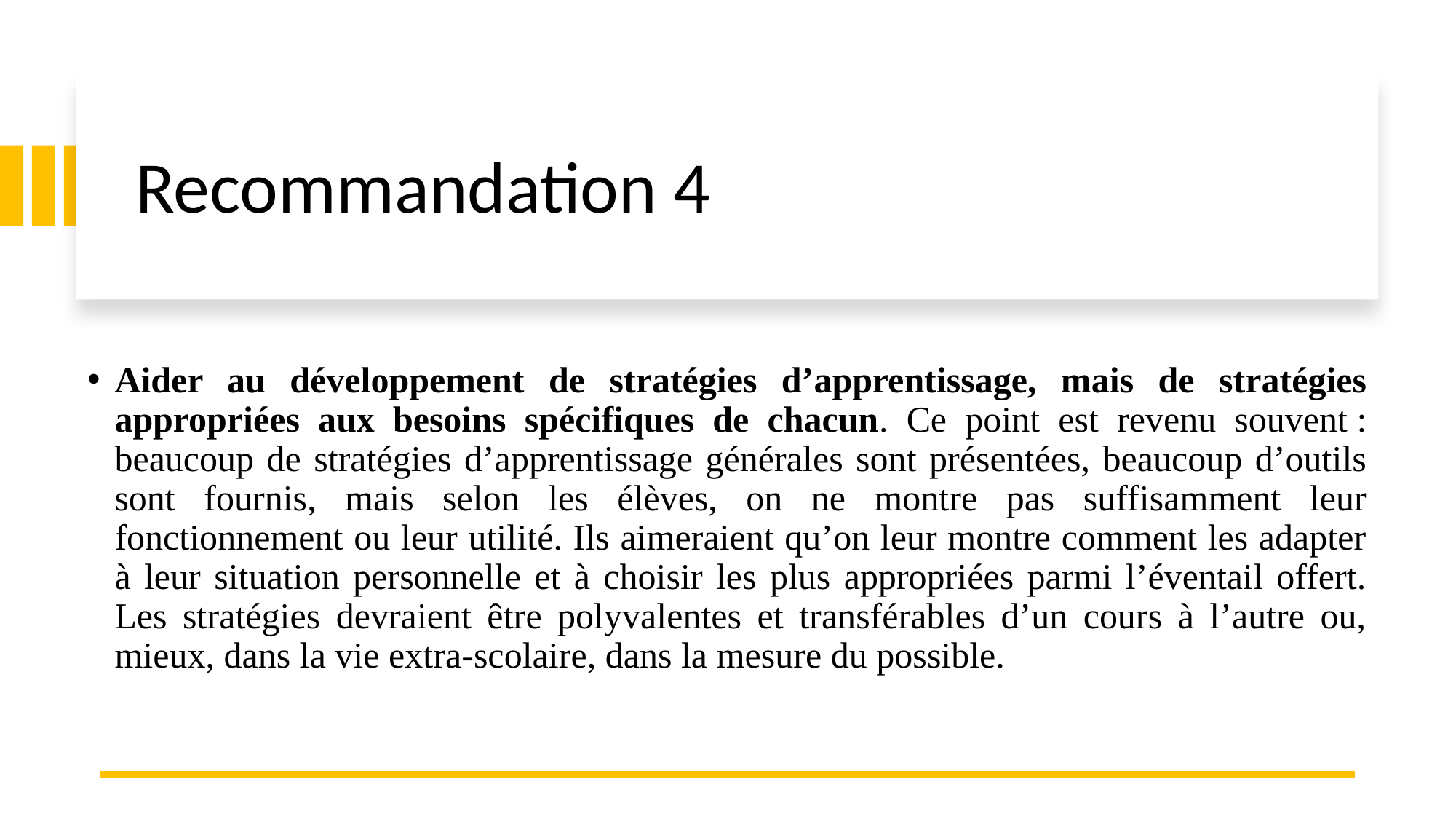

# Recommandation 4

Aider au développement de stratégies d’apprentissage, mais de stratégies appropriées aux besoins spécifiques de chacun. Ce point est revenu souvent : beaucoup de stratégies d’apprentissage générales sont présentées, beaucoup d’outils sont fournis, mais selon les élèves, on ne montre pas suffisamment leur fonctionnement ou leur utilité. Ils aimeraient qu’on leur montre comment les adapter à leur situation personnelle et à choisir les plus appropriées parmi l’éventail offert. Les stratégies devraient être polyvalentes et transférables d’un cours à l’autre ou, mieux, dans la vie extra-scolaire, dans la mesure du possible.